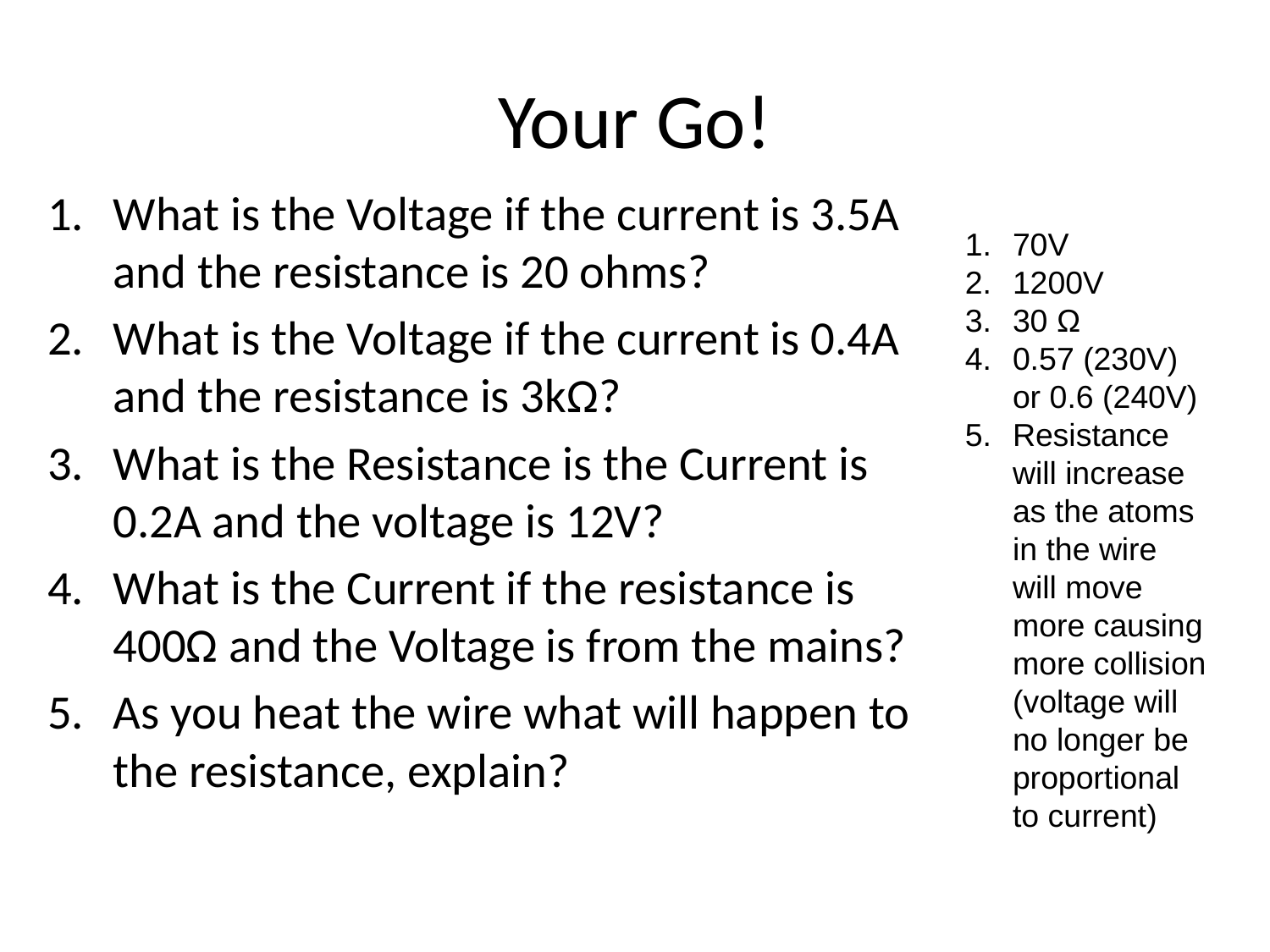

# Your Go!
What is the Voltage if the current is 3.5A and the resistance is 20 ohms?
What is the Voltage if the current is 0.4A and the resistance is 3kΩ?
What is the Resistance is the Current is 0.2A and the voltage is 12V?
What is the Current if the resistance is 400Ω and the Voltage is from the mains?
As you heat the wire what will happen to the resistance, explain?
70V
1200V
30 Ω
0.57 (230V) or 0.6 (240V)
Resistance will increase as the atoms in the wire will move more causing more collision (voltage will no longer be proportional to current)